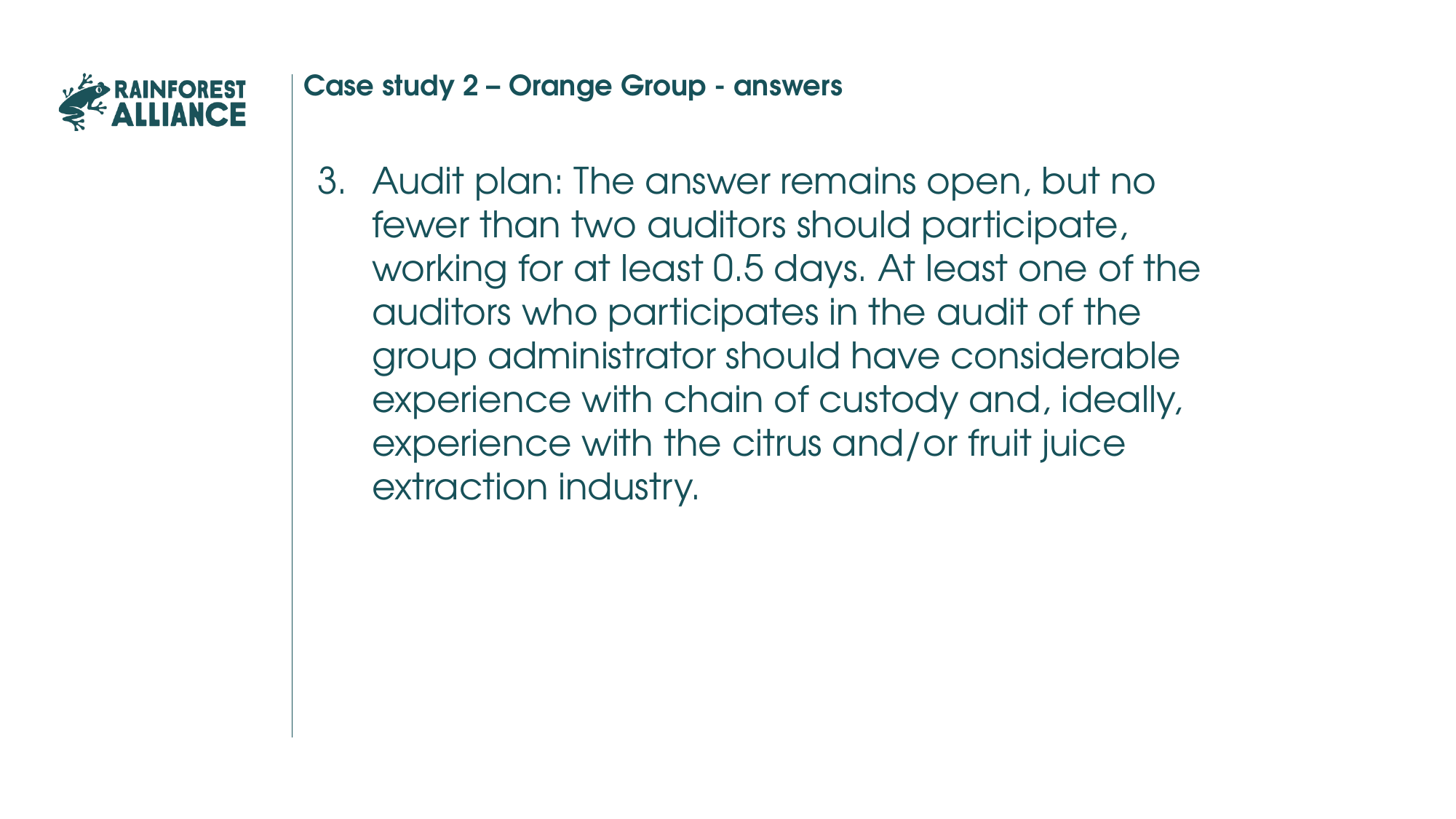

Case study 2 – Orange Group - answers
Audit plan: The answer remains open, but no fewer than two auditors should participate, working for at least 0.5 days. At least one of the auditors who participates in the audit of the group administrator should have considerable experience with chain of custody and, ideally, experience with the citrus and/or fruit juice extraction industry.